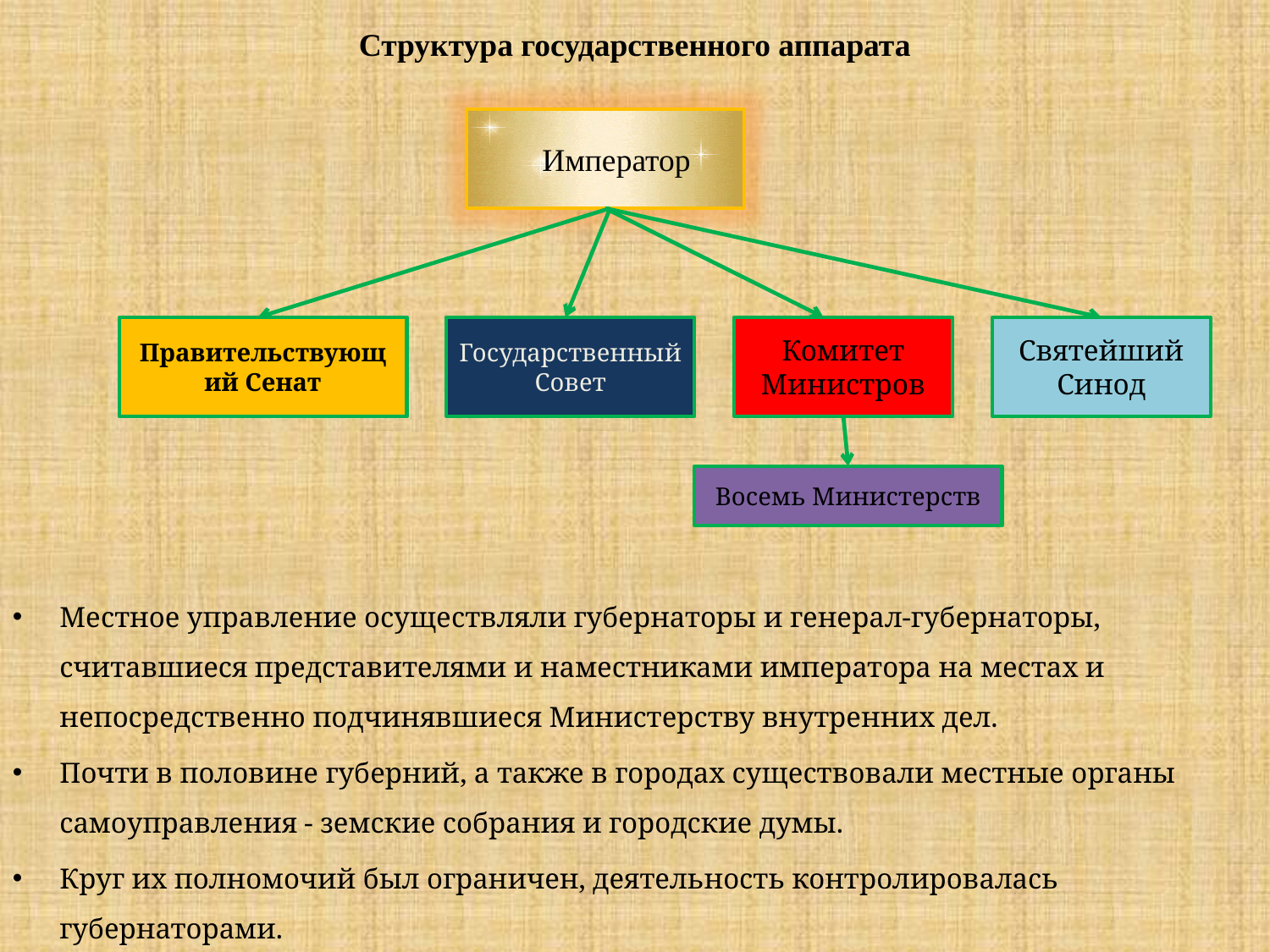

Структура государственного аппарата
Император
Правительствующий Сенат
Государственный Совет
Комитет Министров
Святейший Синод
Восемь Министерств
Местное управление осуществляли губернаторы и генерал-губернаторы, считавшиеся представителями и наместниками императора на местах и непосредственно подчинявшиеся Министерству внутренних дел.
Почти в половине губерний, а также в городах существовали местные органы самоуправления - земские собрания и городские думы.
Круг их полномочий был ограничен, деятельность контролировалась губернаторами.